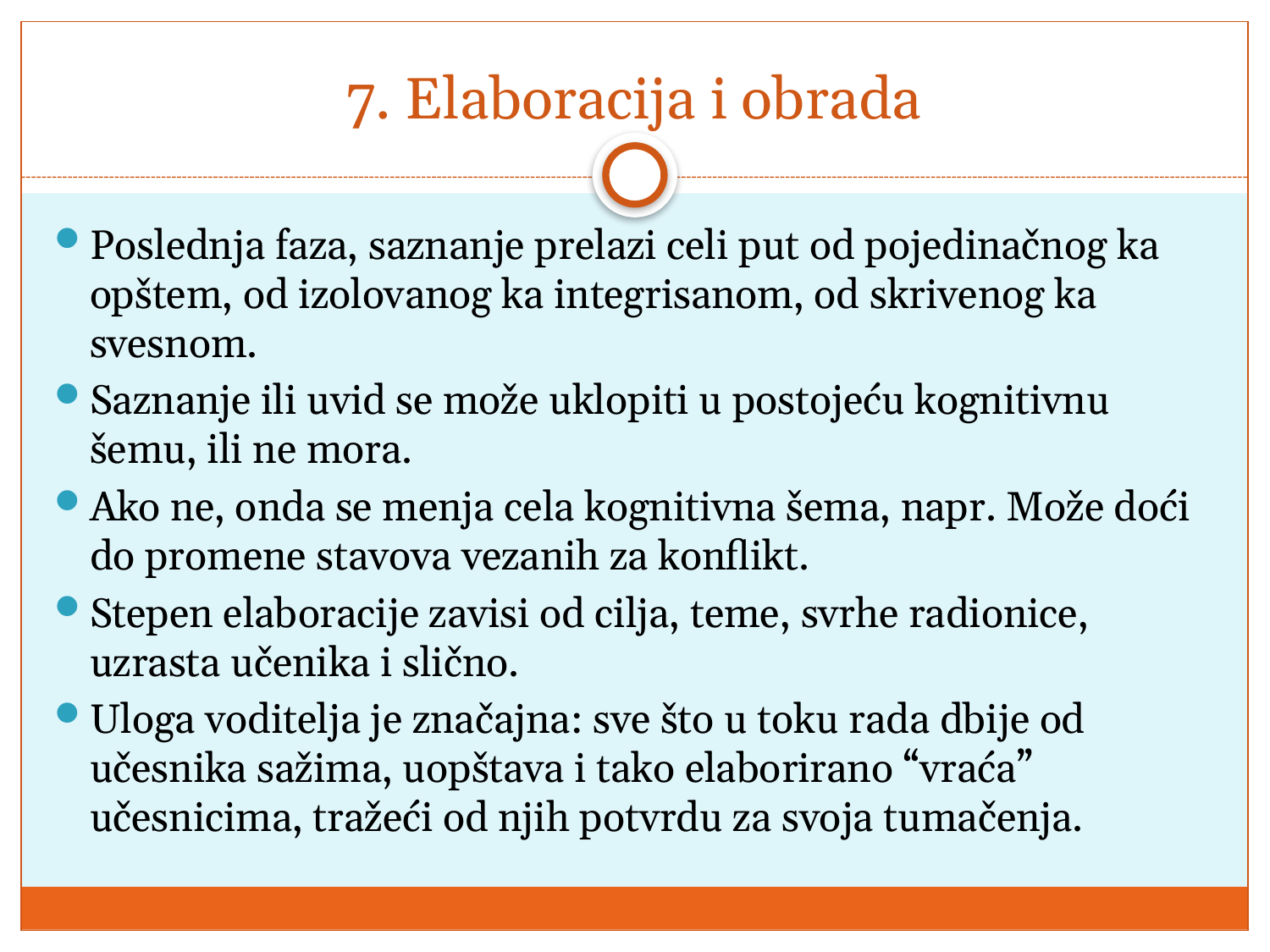

# 7. Elaboracija i obrada
Poslednja faza, saznanje prelazi celi put od pojedinačnog ka opštem, od izolovanog ka integrisanom, od skrivenog ka svesnom.
Saznanje ili uvid se može uklopiti u postojeću kognitivnu šemu, ili ne mora.
Ako ne, onda se menja cela kognitivna šema, napr. Može doći do promene stavova vezanih za konflikt.
Stepen elaboracije zavisi od cilja, teme, svrhe radionice, uzrasta učenika i slično.
Uloga voditelja je značajna: sve što u toku rada dbije od učesnika sažima, uopštava i tako elaborirano “vraća” učesnicima, tražeći od njih potvrdu za svoja tumačenja.